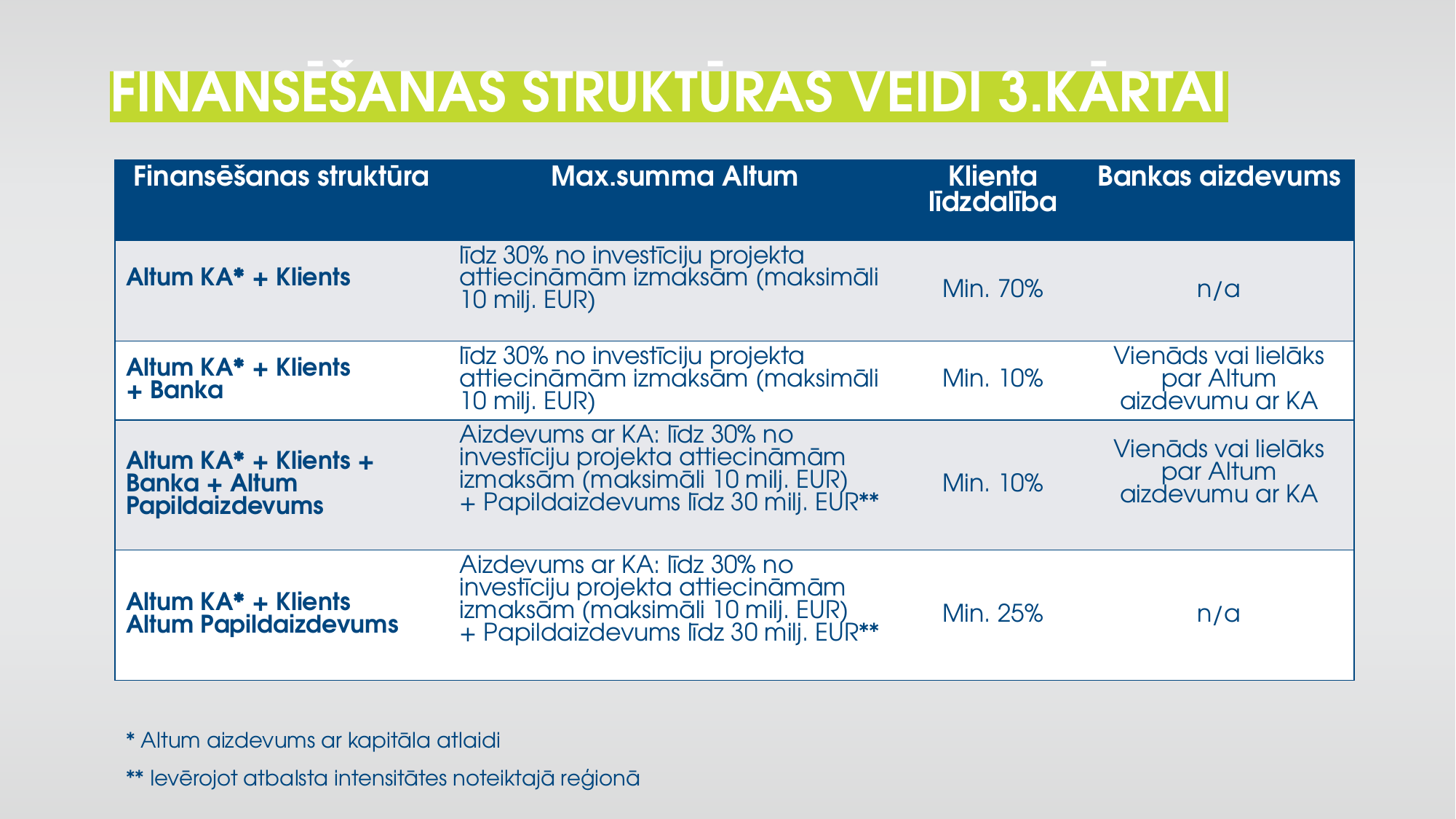

# Finansēšanas struktūras veidi 3.kārtai
| Finansēšanas struktūra | Max.summa Altum | Klienta līdzdalība | Bankas aizdevums |
| --- | --- | --- | --- |
| Altum KA\* + Klients | līdz 30% no investīciju projekta attiecināmām izmaksām (maksimāli 10 milj. EUR) | Min. 70% | n/a |
| Altum KA\* + Klients + Banka | līdz 30% no investīciju projekta attiecināmām izmaksām (maksimāli 10 milj. EUR) | Min. 10% | Vienāds vai lielāks par Altum aizdevumu ar KA |
| Altum KA\* + Klients + Banka + Altum Papildaizdevums | Aizdevums ar KA: līdz 30% no investīciju projekta attiecināmām izmaksām (maksimāli 10 milj. EUR) + Papildaizdevums līdz 30 milj. EUR\*\* | Min. 10% | Vienāds vai lielāks par Altum aizdevumu ar KA |
| Altum KA\* + Klients Altum Papildaizdevums | Aizdevums ar KA: līdz 30% no investīciju projekta attiecināmām izmaksām (maksimāli 10 milj. EUR) + Papildaizdevums līdz 30 milj. EUR\*\* | Min. 25% | n/a |
* Altum aizdevums ar kapitāla atlaidi
** Ievērojot atbalsta intensitātes noteiktajā reģionā